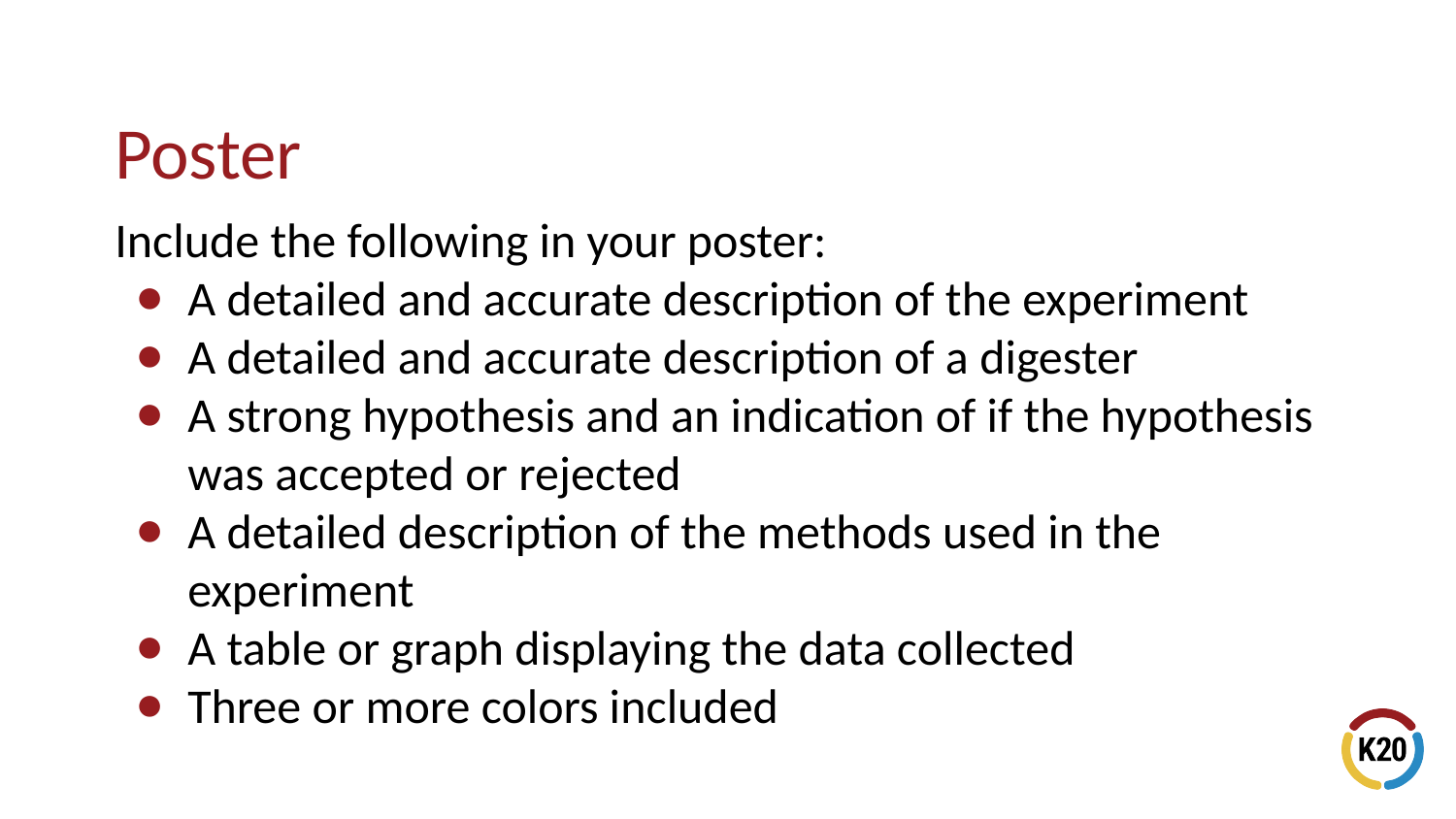

# Poster
Include the following in your poster:
A detailed and accurate description of the experiment
A detailed and accurate description of a digester
A strong hypothesis and an indication of if the hypothesis was accepted or rejected
A detailed description of the methods used in the experiment
A table or graph displaying the data collected
Three or more colors included